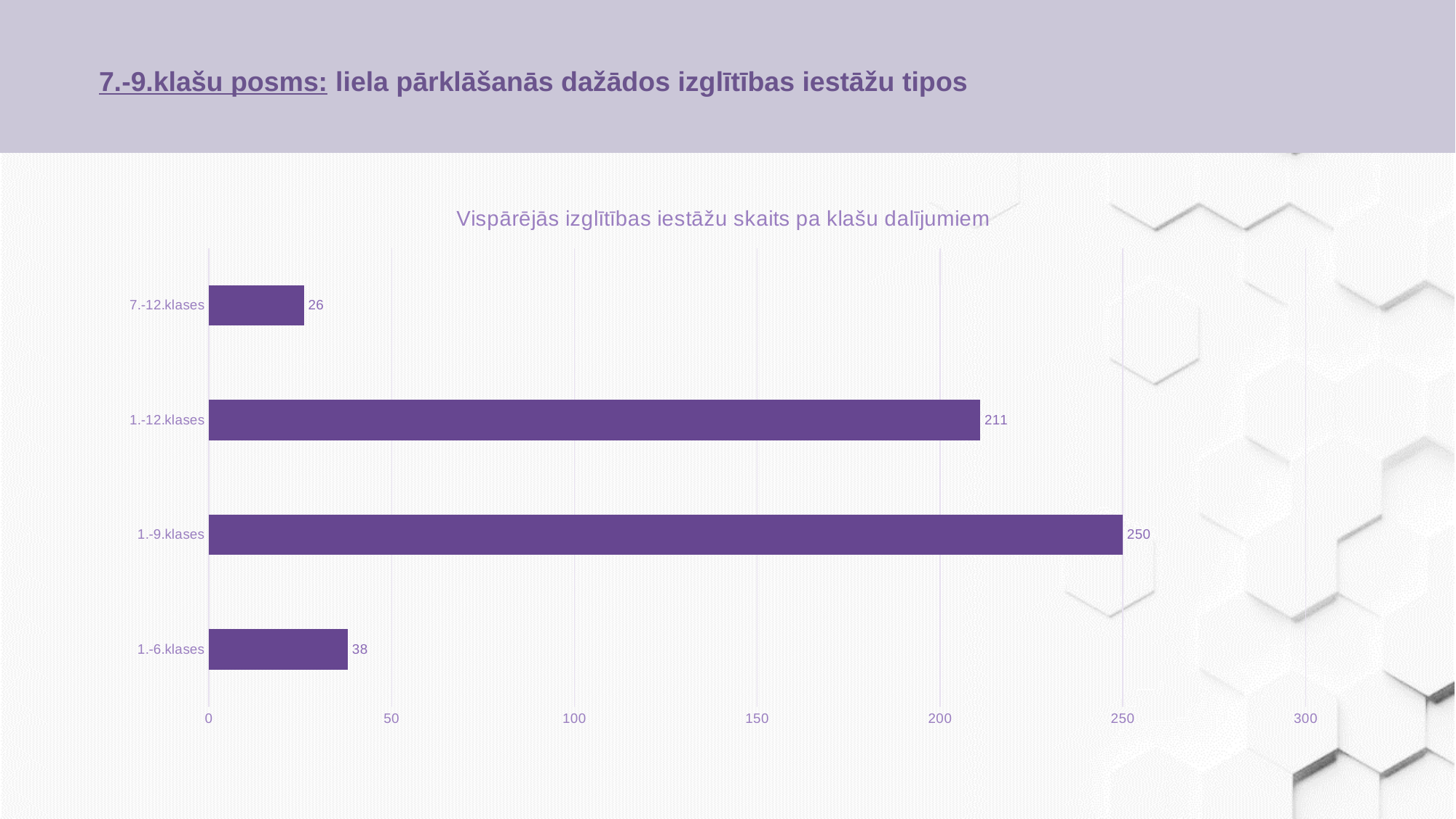

7.-9.klašu posms: liela pārklāšanās dažādos izglītības iestāžu tipos

### Chart: Vispārējās izglītības iestāžu skaits pa klašu dalījumiem

| Category | Izglītības iestādes |
|---|---|
| 1.-6.klases | 38.0 |
| 1.-9.klases | 250.0 |
| 1.-12.klases | 211.0 |
| 7.-12.klases | 26.0 |